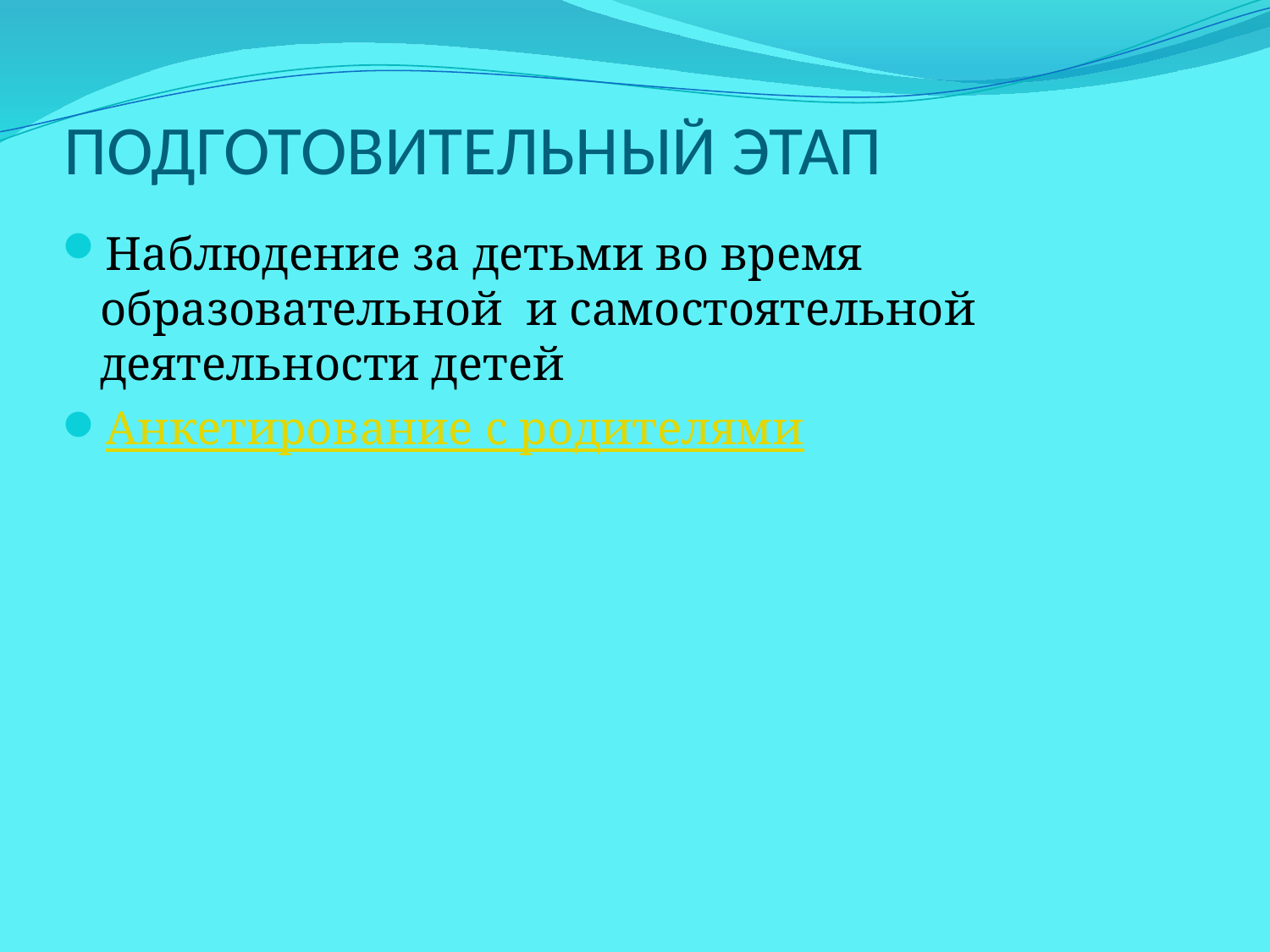

# ПОДГОТОВИТЕЛЬНЫЙ ЭТАП
Наблюдение за детьми во время образовательной  и самостоятельной деятельности детей
Анкетирование с родителями